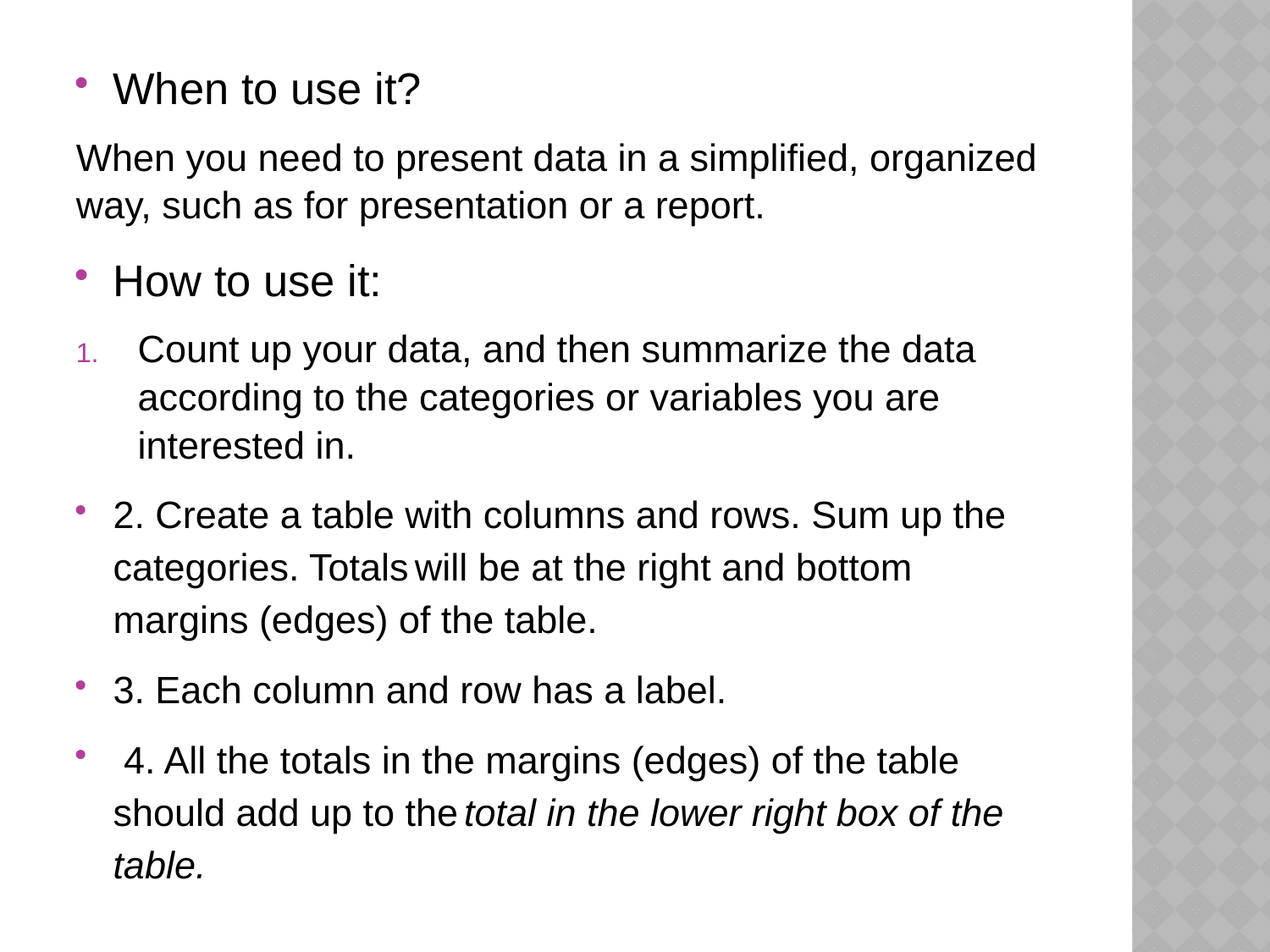

#
When to use it?
When you need to present data in a simplified, organized way, such as for presentation or a report.
How to use it:
Count up your data, and then summarize the data according to the categories or variables you are interested in.
2. Create a table with columns and rows. Sum up the categories. Totals will be at the right and bottom margins (edges) of the table.
3. Each column and row has a label.
 4. All the totals in the margins (edges) of the table should add up to the total in the lower right box of the table.